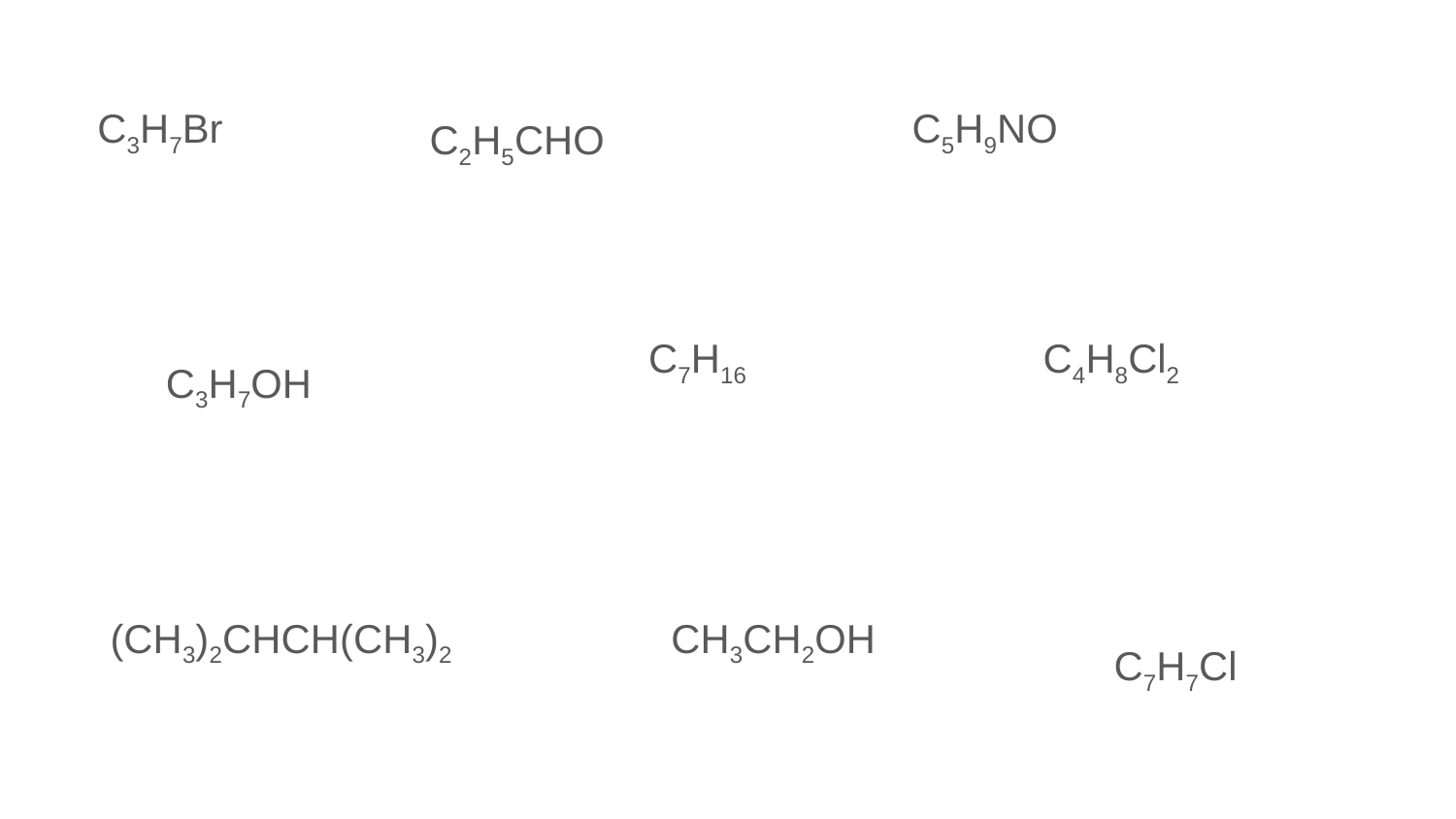

C3H7Br
C5H9NO
C2H5CHO
C7H16
C4H8Cl2
C3H7OH
(CH3)2CHCH(CH3)2
CH3CH2OH
C7H7Cl